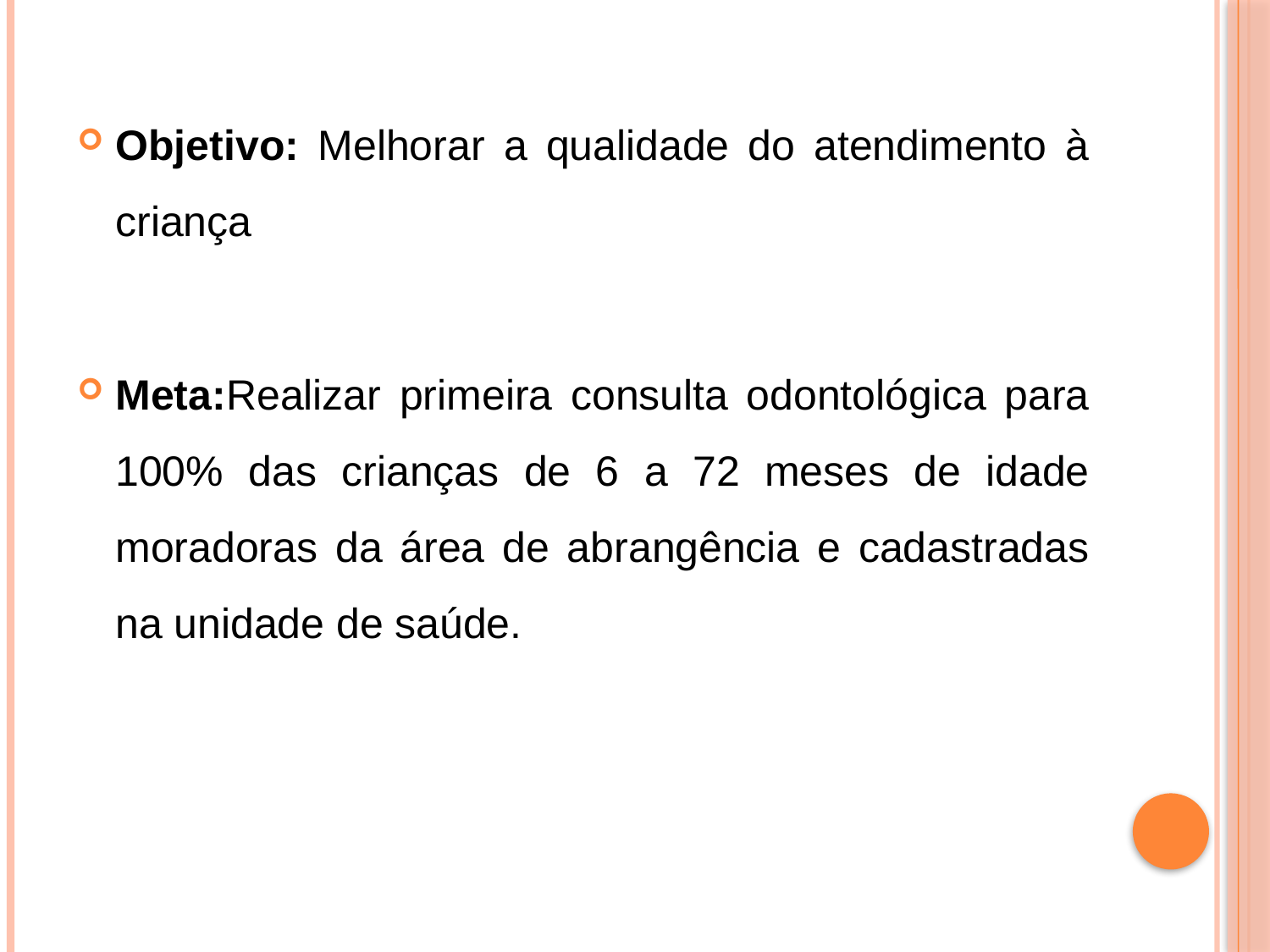

Objetivo: Melhorar a qualidade do atendimento à criança

Meta:Realizar primeira consulta odontológica para 100% das crianças de 6 a 72 meses de idade moradoras da área de abrangência e cadastradas na unidade de saúde.